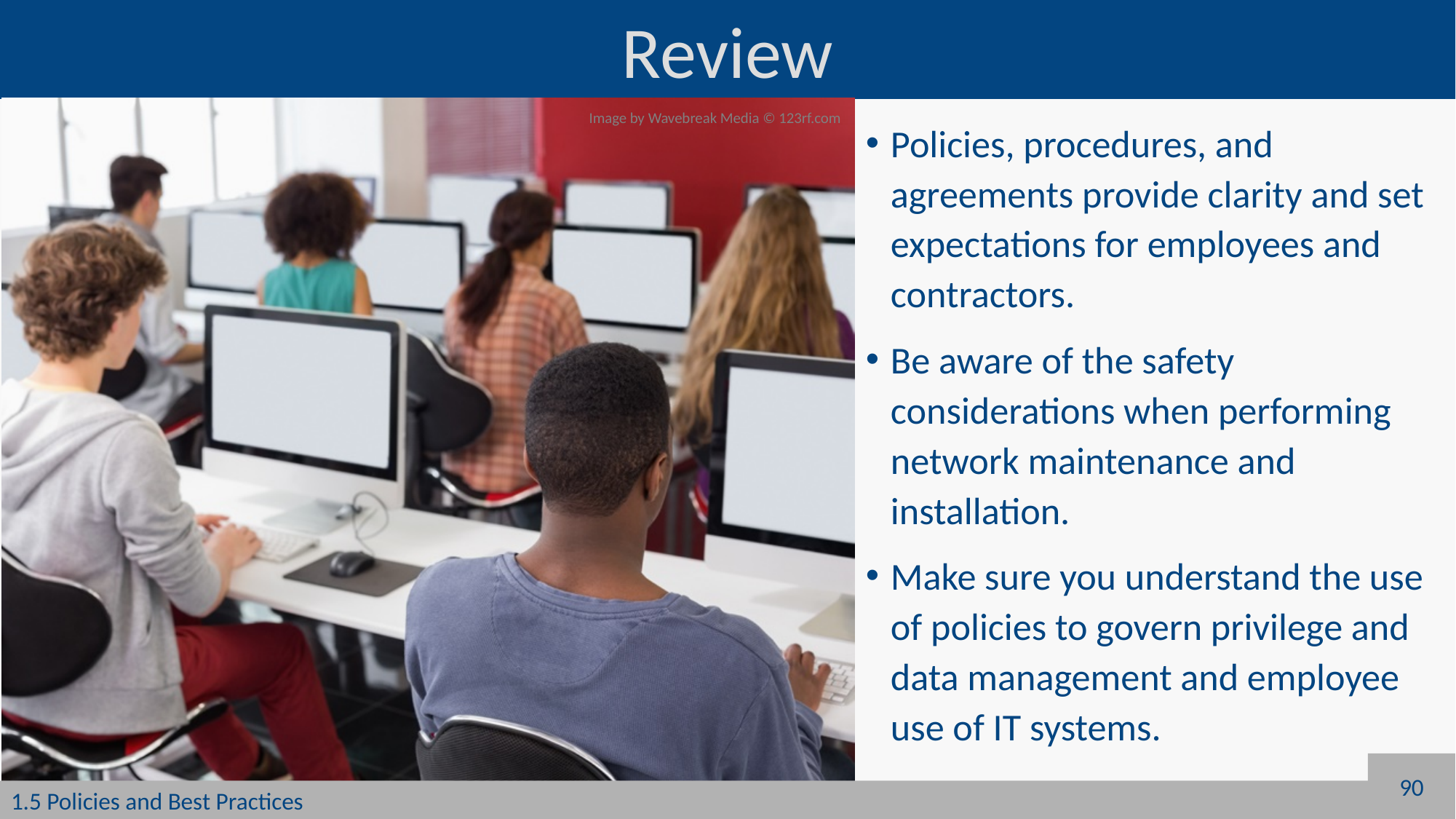

Policies, procedures, and agreements provide clarity and set expectations for employees and contractors.
Be aware of the safety considerations when performing network maintenance and installation.
Make sure you understand the use of policies to govern privilege and data management and employee use of IT systems.
90
1.5 Policies and Best Practices